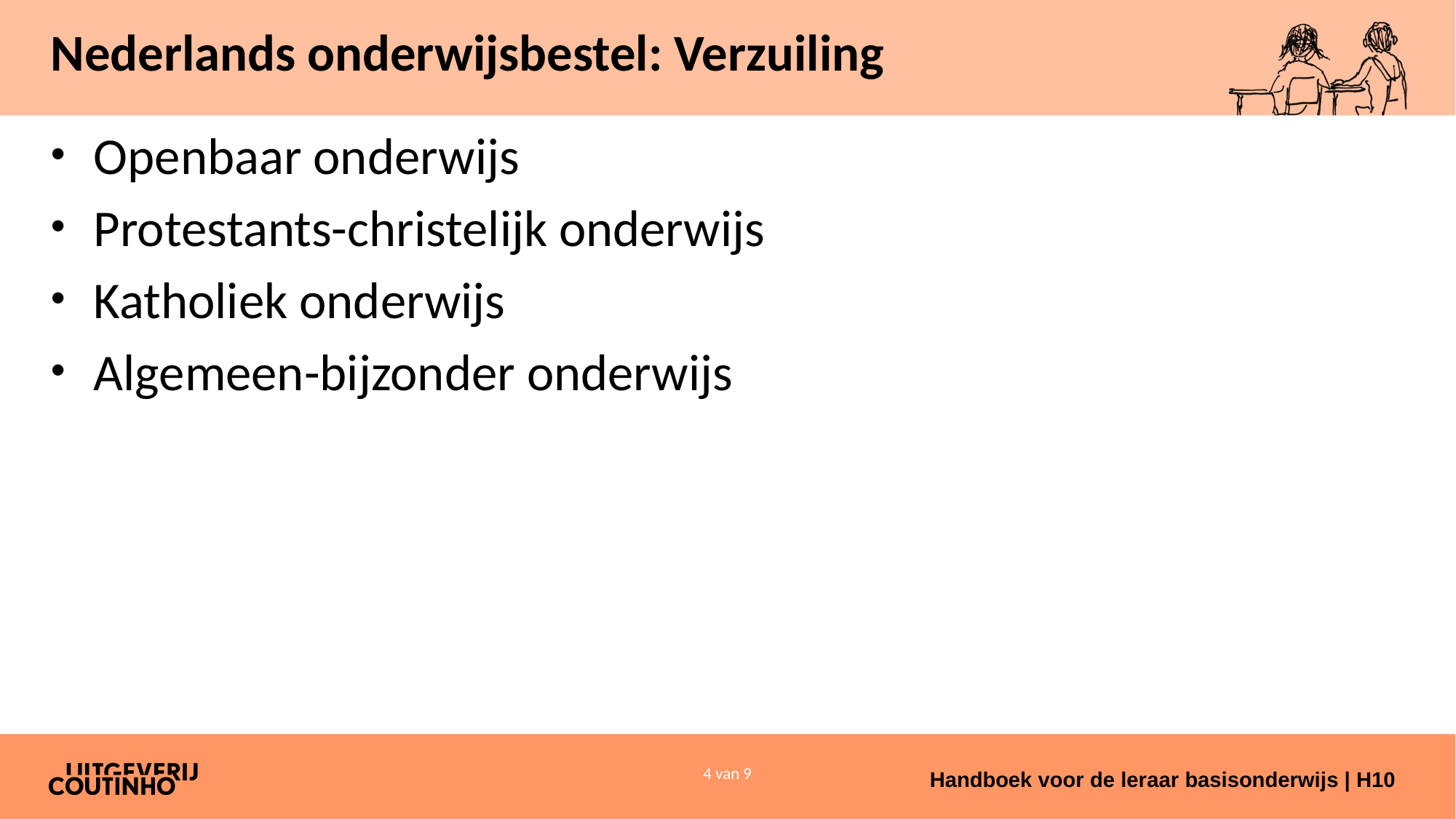

# Nederlands onderwijsbestel: Verzuiling
Openbaar onderwijs
Protestants-christelijk onderwijs
Katholiek onderwijs
Algemeen-bijzonder onderwijs